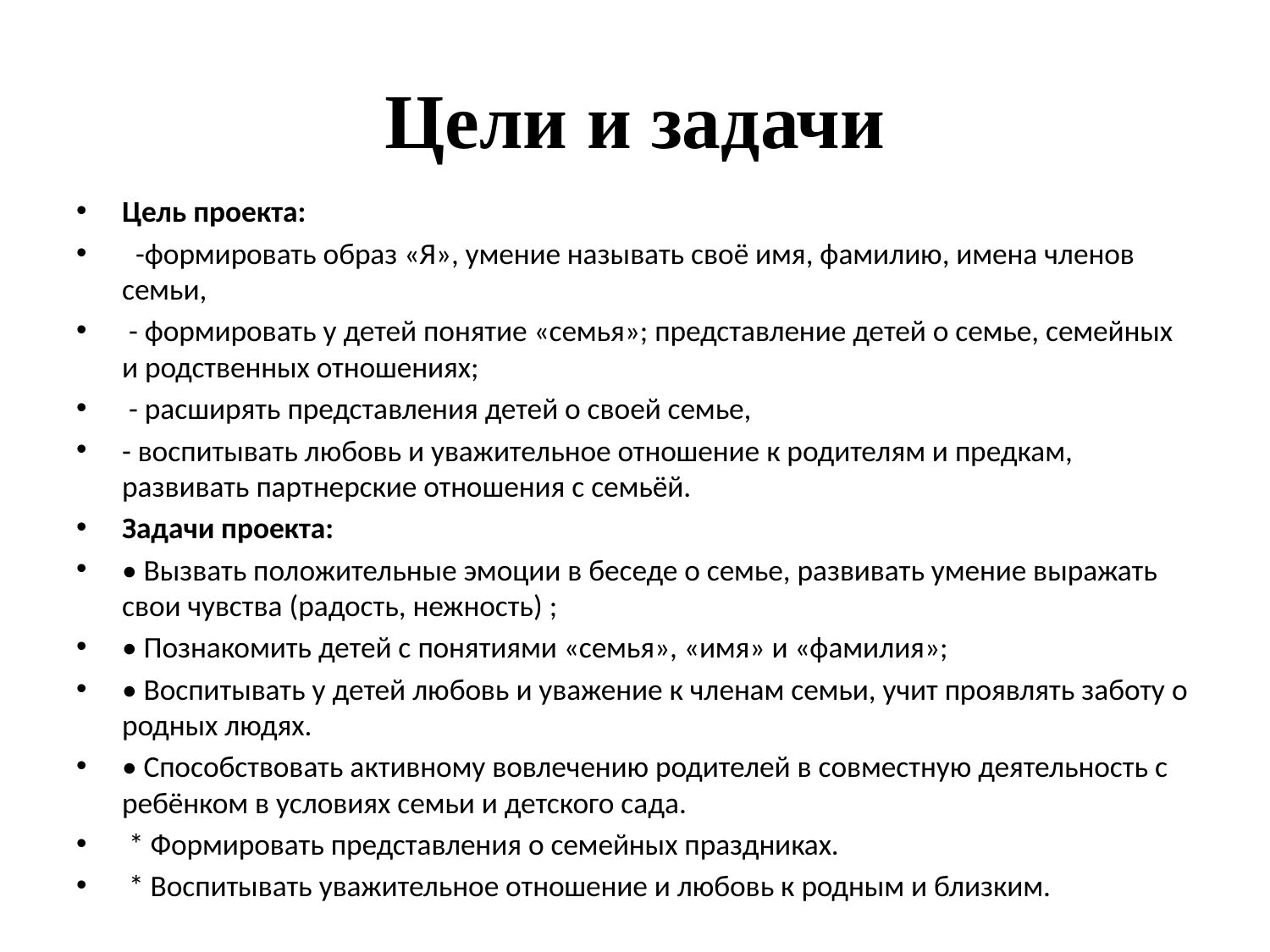

# Цели и задачи
Цель проекта:
  -формировать образ «Я», умение называть своё имя, фамилию, имена членов семьи,
 - формировать у детей понятие «семья»; представление детей о семье, семейных и родственных отношениях;
 - расширять представления детей о своей семье,
- воспитывать любовь и уважительное отношение к родителям и предкам, развивать партнерские отношения с семьёй.
Задачи проекта:
• Вызвать положительные эмоции в беседе о семье, развивать умение выражать свои чувства (радость, нежность) ;
• Познакомить детей с понятиями «семья», «имя» и «фамилия»;
• Воспитывать у детей любовь и уважение к членам семьи, учит проявлять заботу о родных людях.
• Способствовать активному вовлечению родителей в совместную деятельность с ребёнком в условиях семьи и детского сада.
 * Формировать представления о семейных праздниках.
 * Воспитывать уважительное отношение и любовь к родным и близким.